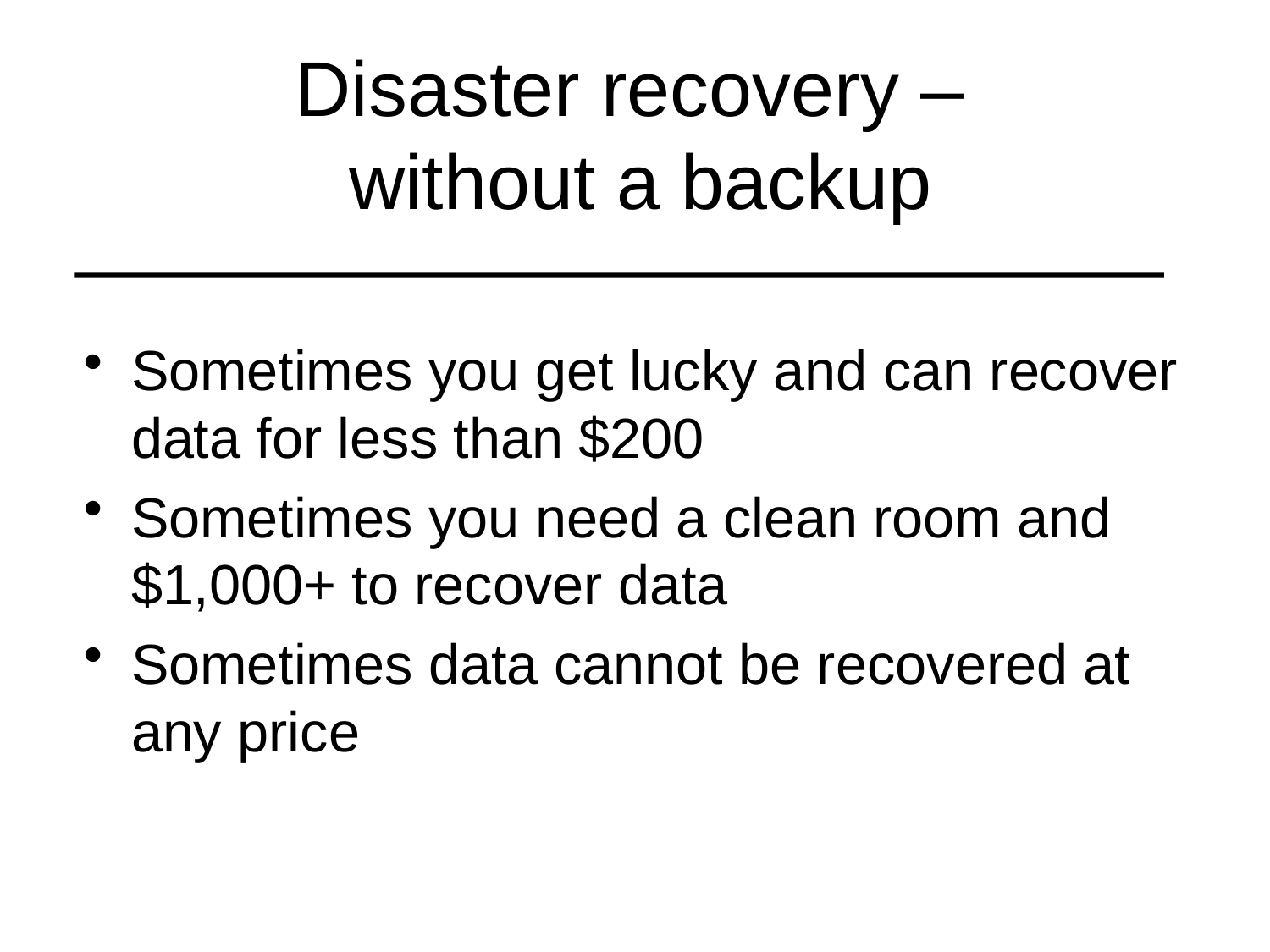

# Disaster recovery – without a backup

Sometimes you get lucky and can recover data for less than $200
Sometimes you need a clean room and $1,000+ to recover data
Sometimes data cannot be recovered at any price